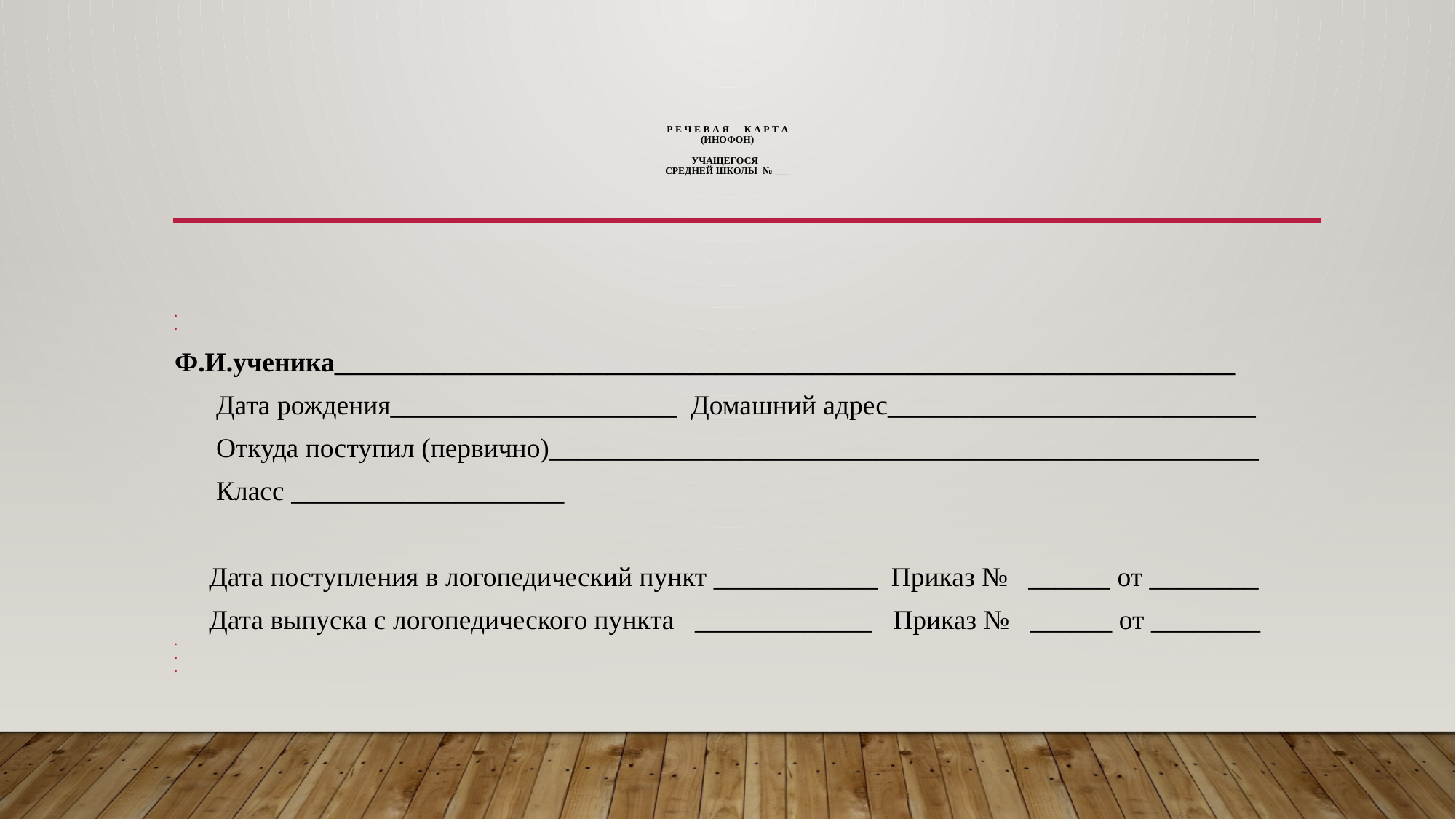

# Р Е Ч Е В А Я      К А Р Т А (инофон)   УЧАЩЕГОСЯ СРЕДНЕЙ ШКОЛЫ  № ___

Ф.И.ученика__________________________________________________________________
      Дата рождения_____________________  Домашний адрес___________________________
      Откуда поступил (первично)____________________________________________________
      Класс ____________________

     Дата поступления в логопедический пункт ____________  Приказ №   ______ от ________
     Дата выпуска с логопедического пункта   _____________   Приказ №   ______ от ________